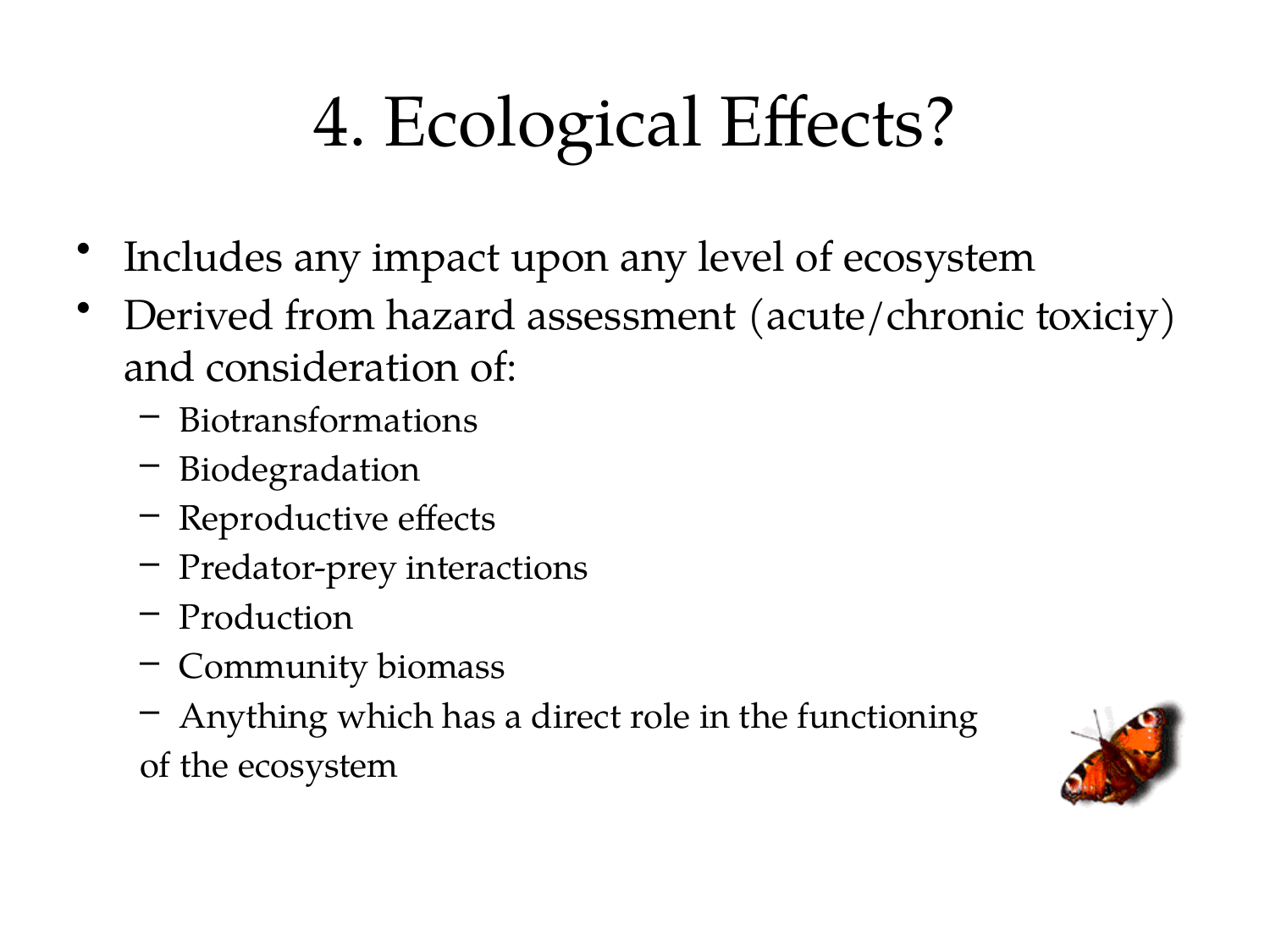

# 4. Ecological Effects?
Includes any impact upon any level of ecosystem
Derived from hazard assessment (acute/chronic toxiciy) and consideration of:
Biotransformations
Biodegradation
Reproductive effects
Predator-prey interactions
Production
Community biomass
Anything which has a direct role in the functioning
of the ecosystem